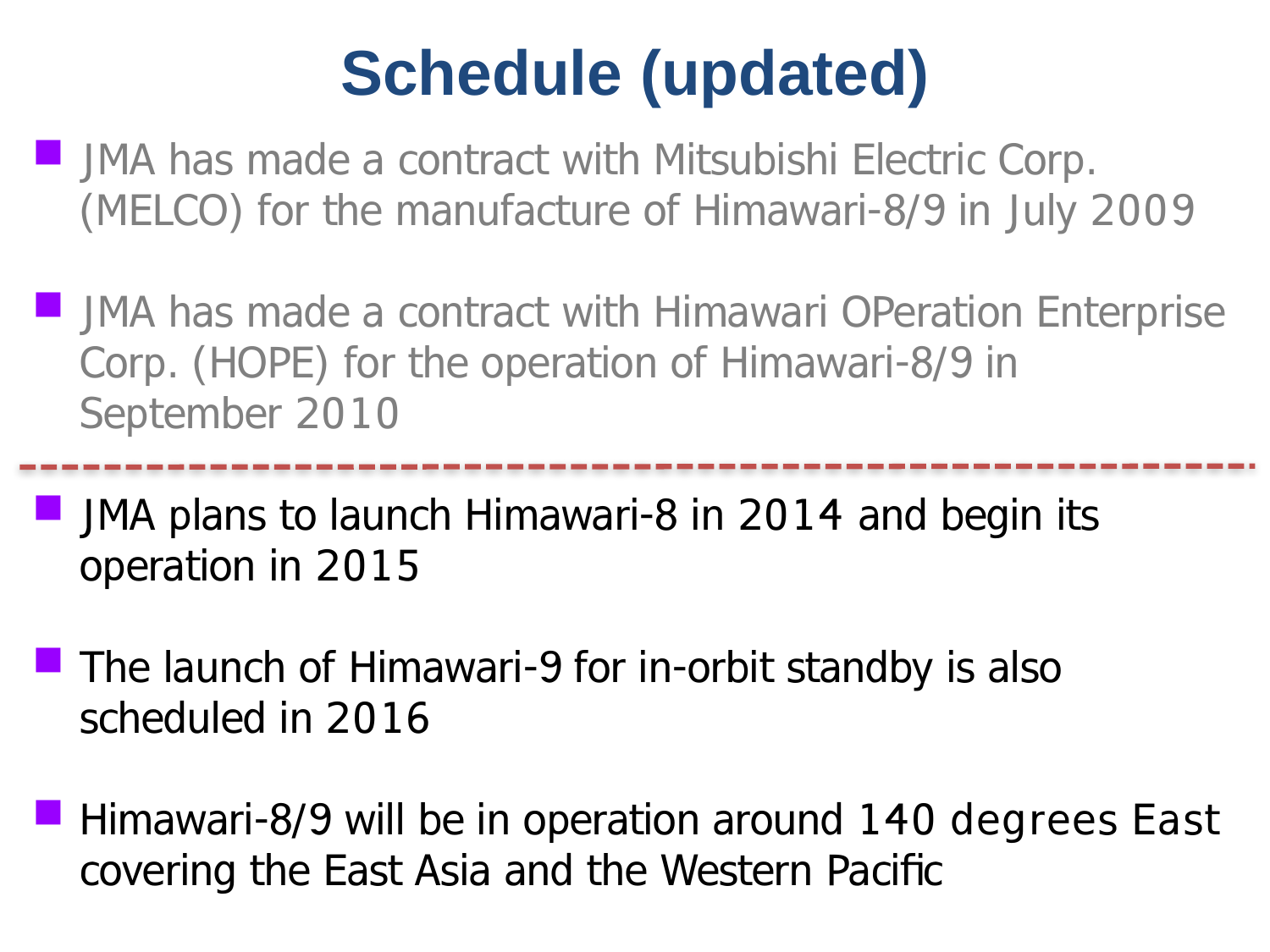

# Schedule (updated)
JMA has made a contract with Mitsubishi Electric Corp. (MELCO) for the manufacture of Himawari-8/9 in July 2009

JMA has made a contract with Himawari OPeration Enterprise Corp. (HOPE) for the operation of Himawari-8/9 in September 2010

JMA plans to launch Himawari-8 in 2014 and begin its operation in 2015

The launch of Himawari-9 for in-orbit standby is also scheduled in 2016

Himawari-8/9 will be in operation around 140 degrees East covering the East Asia and the Western Pacific